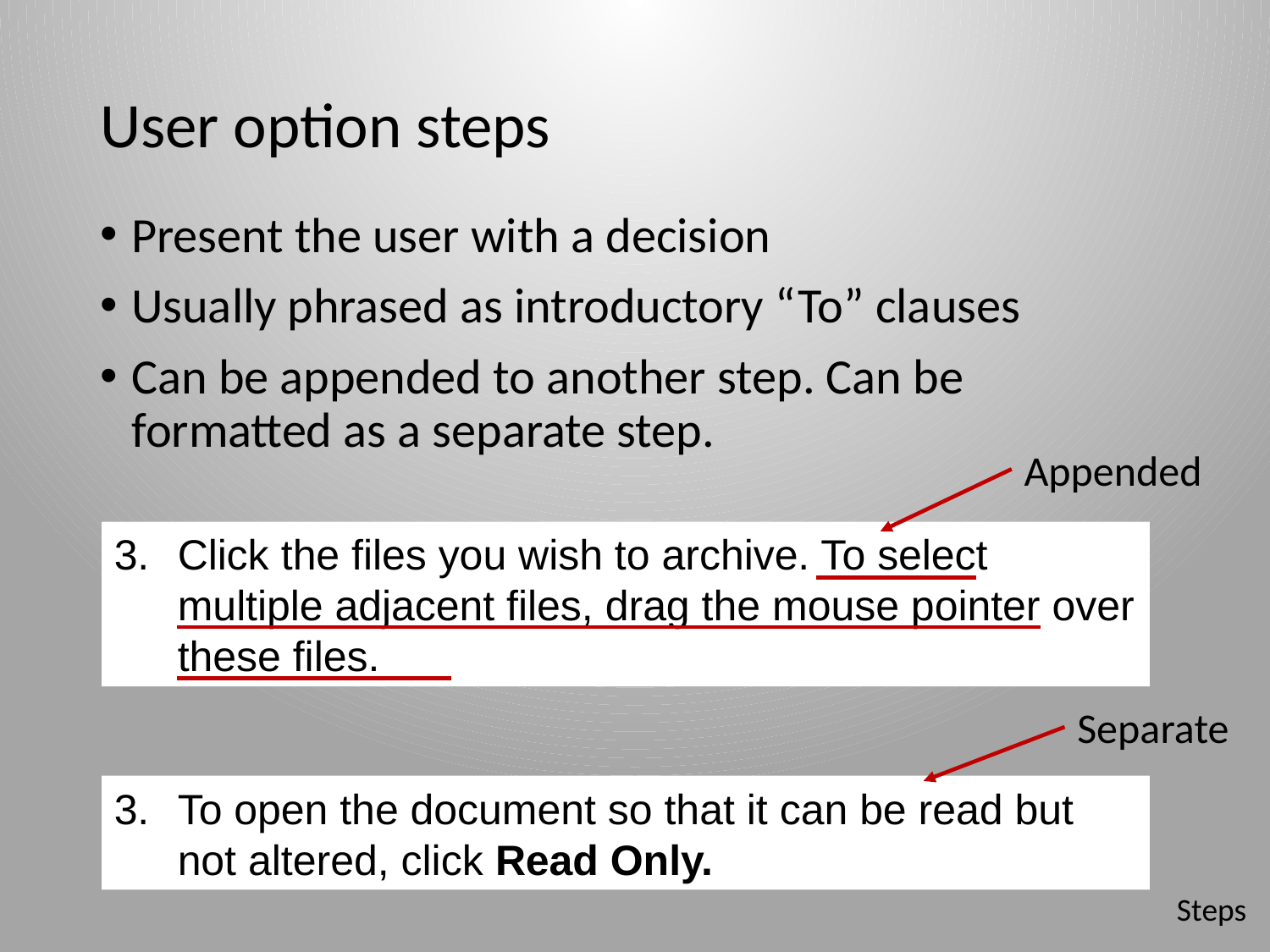

# User option steps
Present the user with a decision
Usually phrased as introductory “To” clauses
Can be appended to another step. Can be formatted as a separate step.

Appended
Click the files you wish to archive. To select multiple adjacent files, drag the mouse pointer over these files.
Separate
To open the document so that it can be read but not altered, click Read Only.
Steps